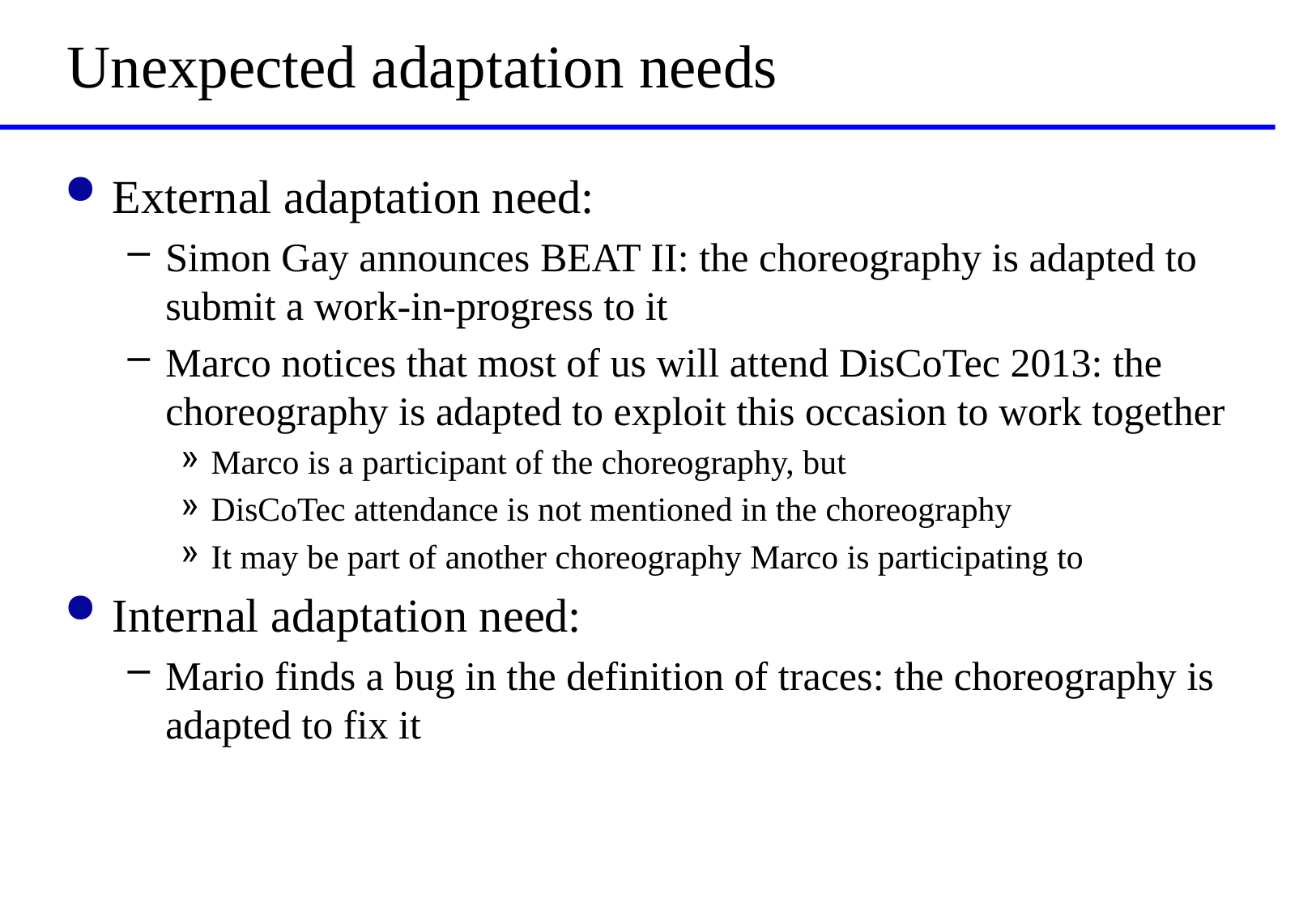

# Unexpected adaptation needs
External adaptation need:
Simon Gay announces BEAT II: the choreography is adapted to submit a work-in-progress to it
Marco notices that most of us will attend DisCoTec 2013: the choreography is adapted to exploit this occasion to work together
Marco is a participant of the choreography, but
DisCoTec attendance is not mentioned in the choreography
It may be part of another choreography Marco is participating to
Internal adaptation need:
Mario finds a bug in the definition of traces: the choreography is adapted to fix it